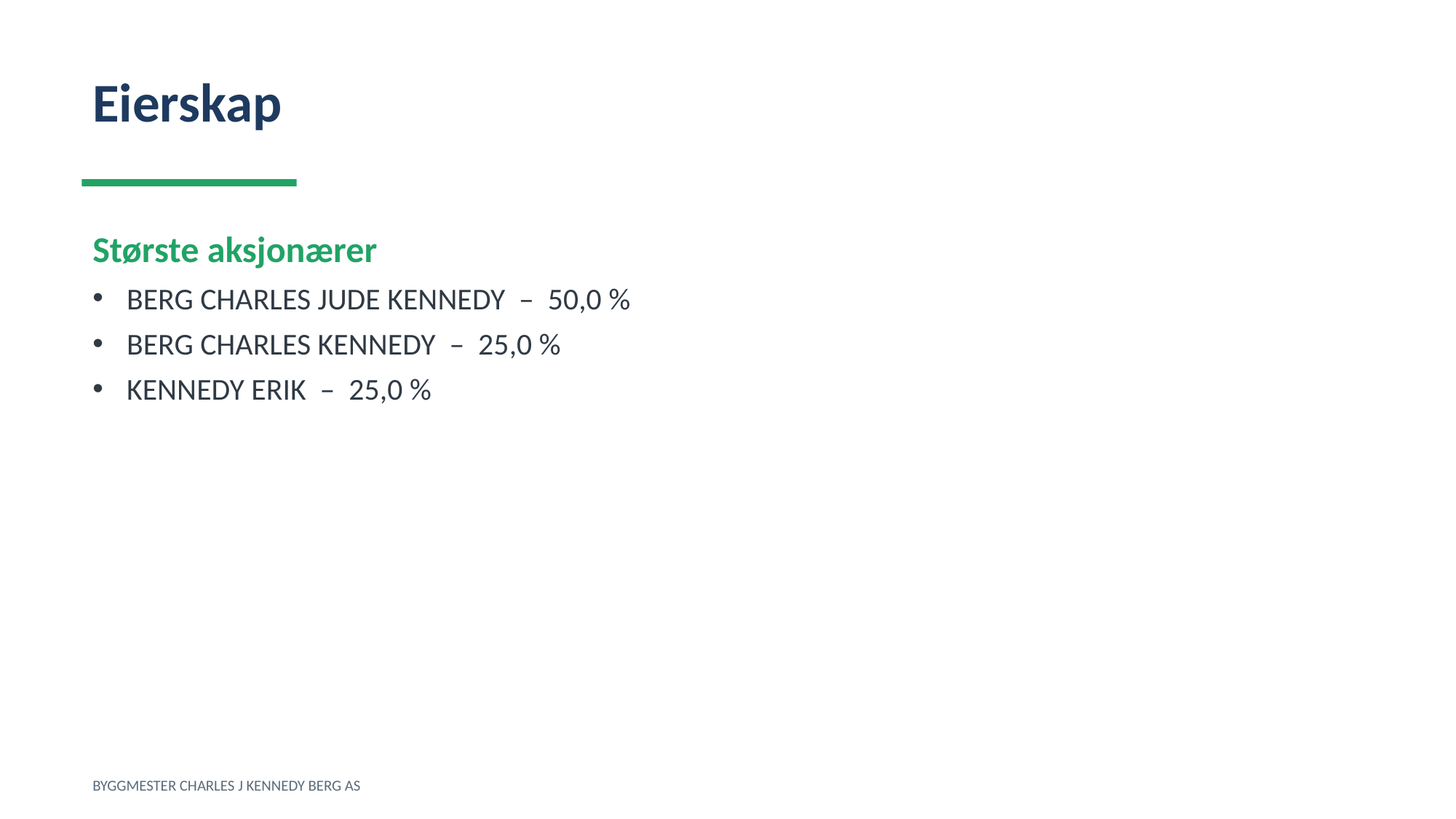

Eierskap

Største aksjonærer
BERG CHARLES JUDE KENNEDY  –  50,0 %
BERG CHARLES KENNEDY  –  25,0 %
KENNEDY ERIK  –  25,0 %
BYGGMESTER CHARLES J KENNEDY BERG AS